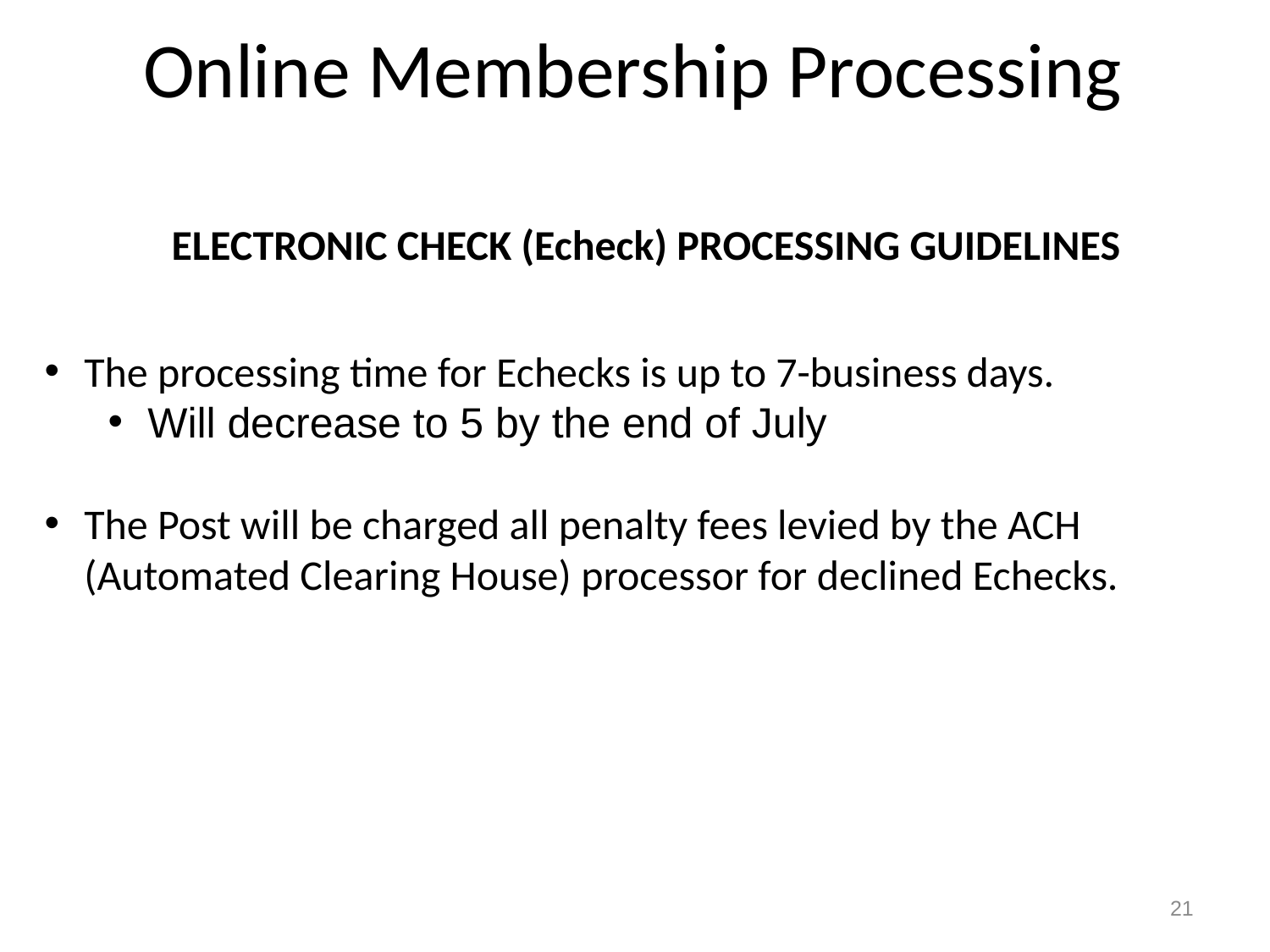

# Online Membership Processing
	ELECTRONIC CHECK (Echeck) PROCESSING GUIDELINES

The processing time for Echecks is up to 7-business days.
Will decrease to 5 by the end of July

The Post will be charged all penalty fees levied by the ACH (Automated Clearing House) processor for declined Echecks.

21